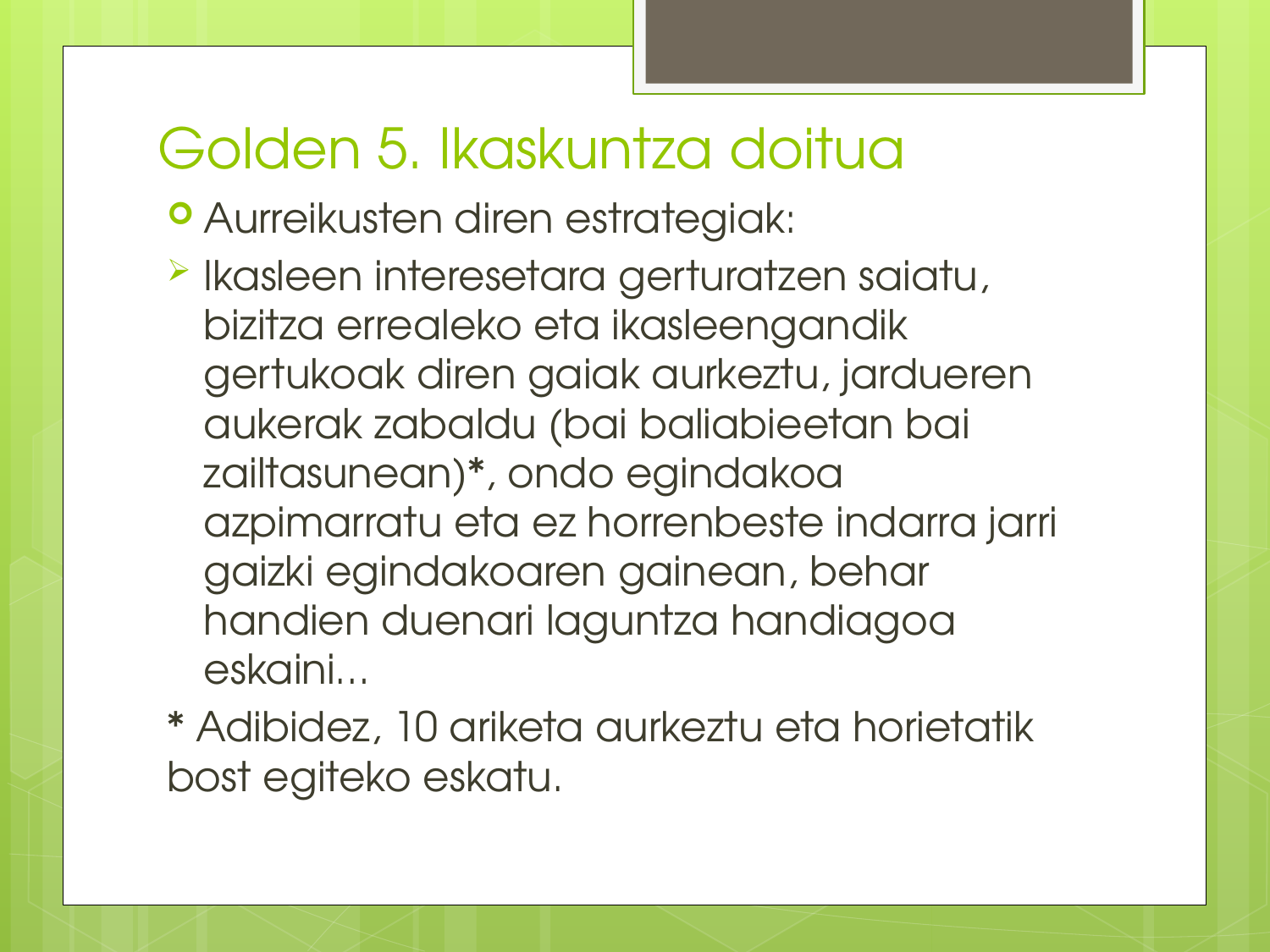

# Golden 5. Ikaskuntza doitua
Aurreikusten diren estrategiak:
Ikasleen interesetara gerturatzen saiatu, bizitza errealeko eta ikasleengandik gertukoak diren gaiak aurkeztu, jardueren aukerak zabaldu (bai baliabieetan bai zailtasunean)*, ondo egindakoa azpimarratu eta ez horrenbeste indarra jarri gaizki egindakoaren gainean, behar handien duenari laguntza handiagoa eskaini…
* Adibidez, 10 ariketa aurkeztu eta horietatik bost egiteko eskatu.